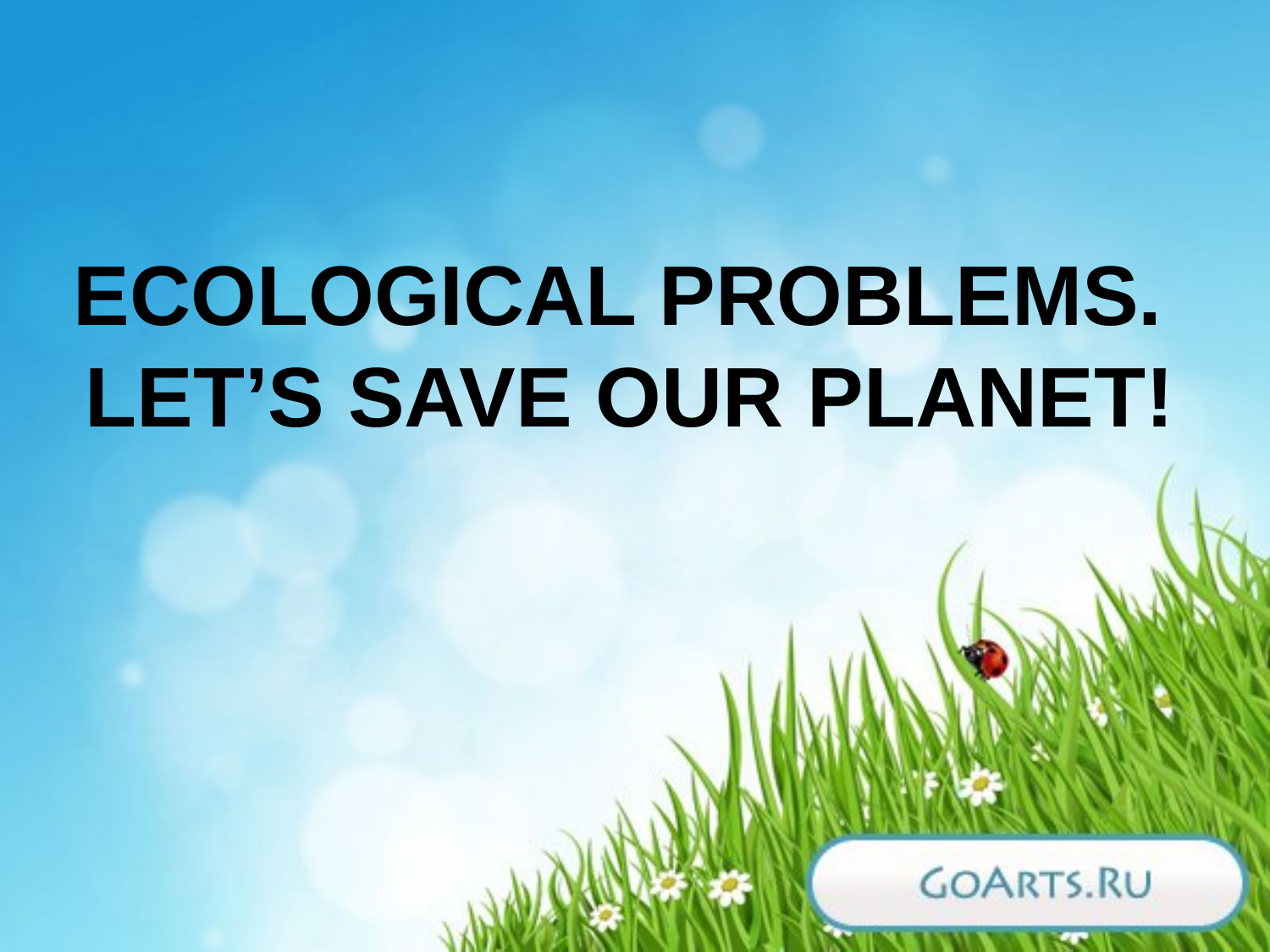

# Ecological problems. Let’s save our planet!